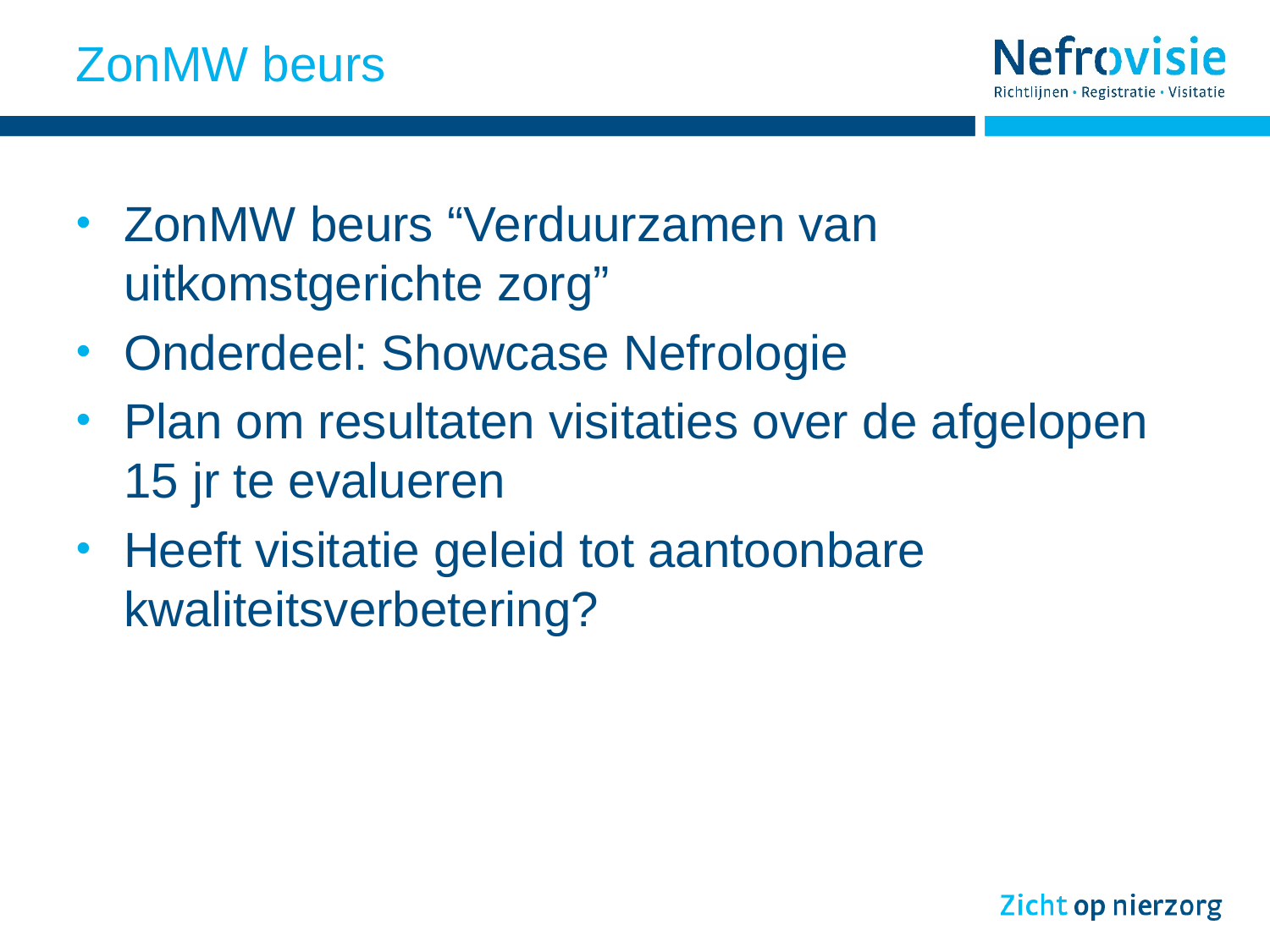

# ZonMW beurs
ZonMW beurs “Verduurzamen van uitkomstgerichte zorg”
Onderdeel: Showcase Nefrologie
Plan om resultaten visitaties over de afgelopen 15 jr te evalueren
Heeft visitatie geleid tot aantoonbare kwaliteitsverbetering?